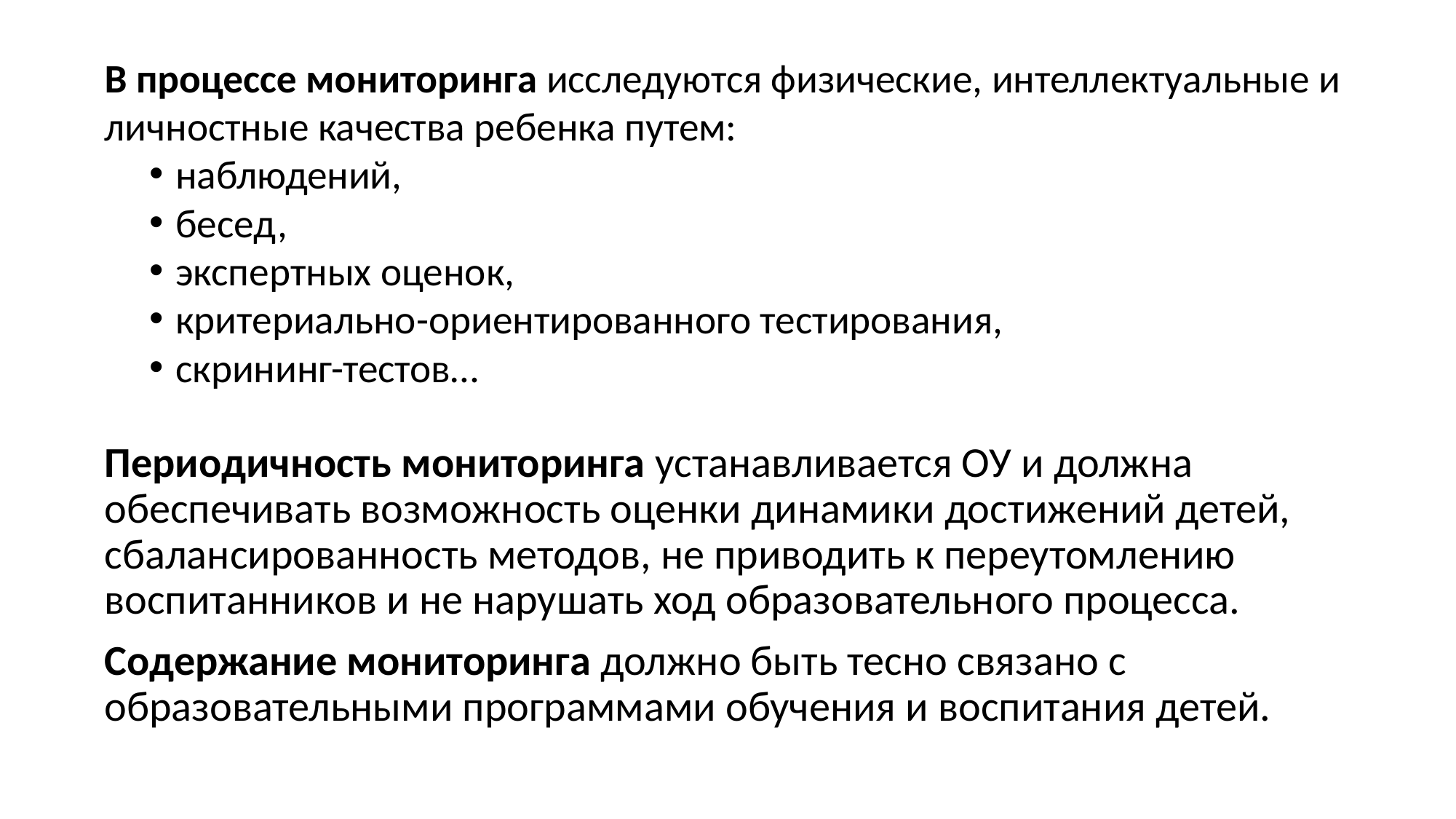

В процессе мониторинга исследуются физические, интеллектуальные и личностные качества ребенка путем:
наблюдений,
бесед,
экспертных оценок,
критериально-ориентированного тестирования,
скрининг-тестов…
Периодичность мониторинга устанавливается ОУ и должна обеспечивать возможность оценки динамики достижений детей, сбалансированность методов, не приводить к переутомлению воспитанников и не нарушать ход образовательного процесса.
Содержание мониторинга должно быть тесно связано с образовательными программами обучения и воспитания детей.